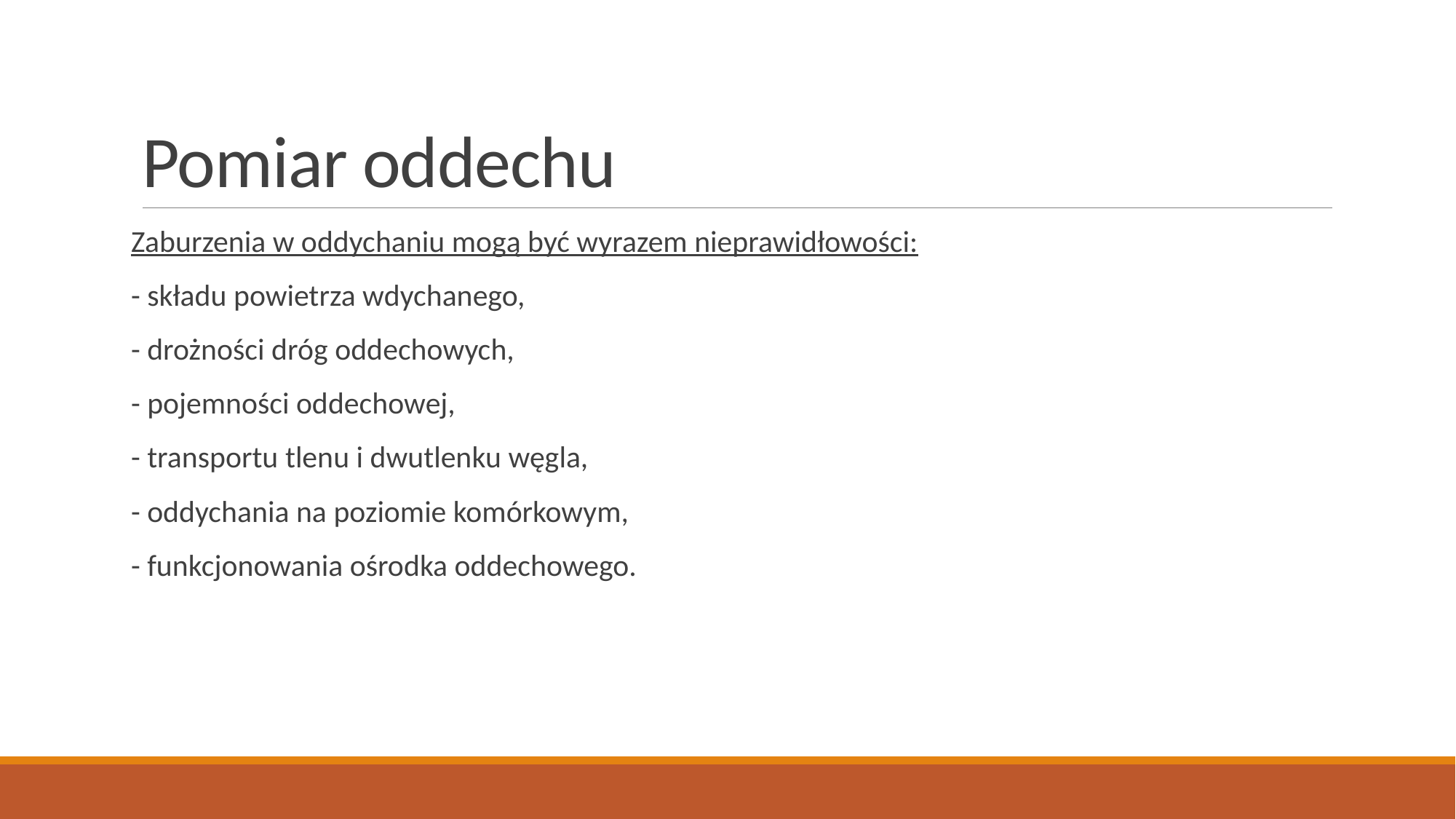

# Pomiar oddechu
Zaburzenia w oddychaniu mogą być wyrazem nieprawidłowości:
- składu powietrza wdychanego,
- drożności dróg oddechowych,
- pojemności oddechowej,
- transportu tlenu i dwutlenku węgla,
- oddychania na poziomie komórkowym,
- funkcjonowania ośrodka oddechowego.